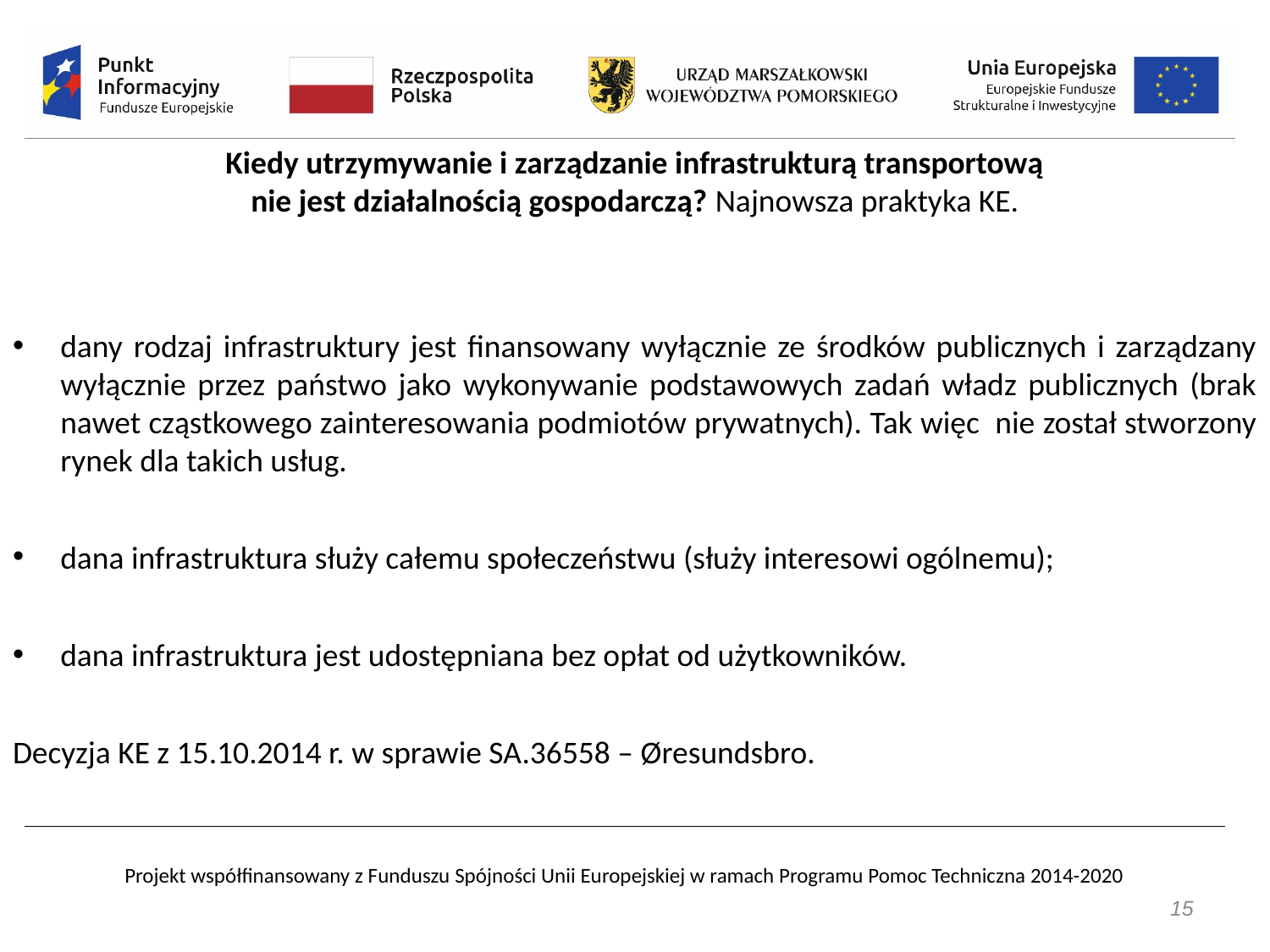

Kiedy utrzymywanie i zarządzanie infrastrukturą transportową
nie jest działalnością gospodarczą? Najnowsza praktyka KE.

dany rodzaj infrastruktury jest finansowany wyłącznie ze środków publicznych i zarządzany wyłącznie przez państwo jako wykonywanie podstawowych zadań władz publicznych (brak nawet cząstkowego zainteresowania podmiotów prywatnych). Tak więc  nie został stworzony rynek dla takich usług.

dana infrastruktura służy całemu społeczeństwu (służy interesowi ogólnemu);

dana infrastruktura jest udostępniana bez opłat od użytkowników.

Decyzja KE z 15.10.2014 r. w sprawie SA.36558 – Øresundsbro.

15